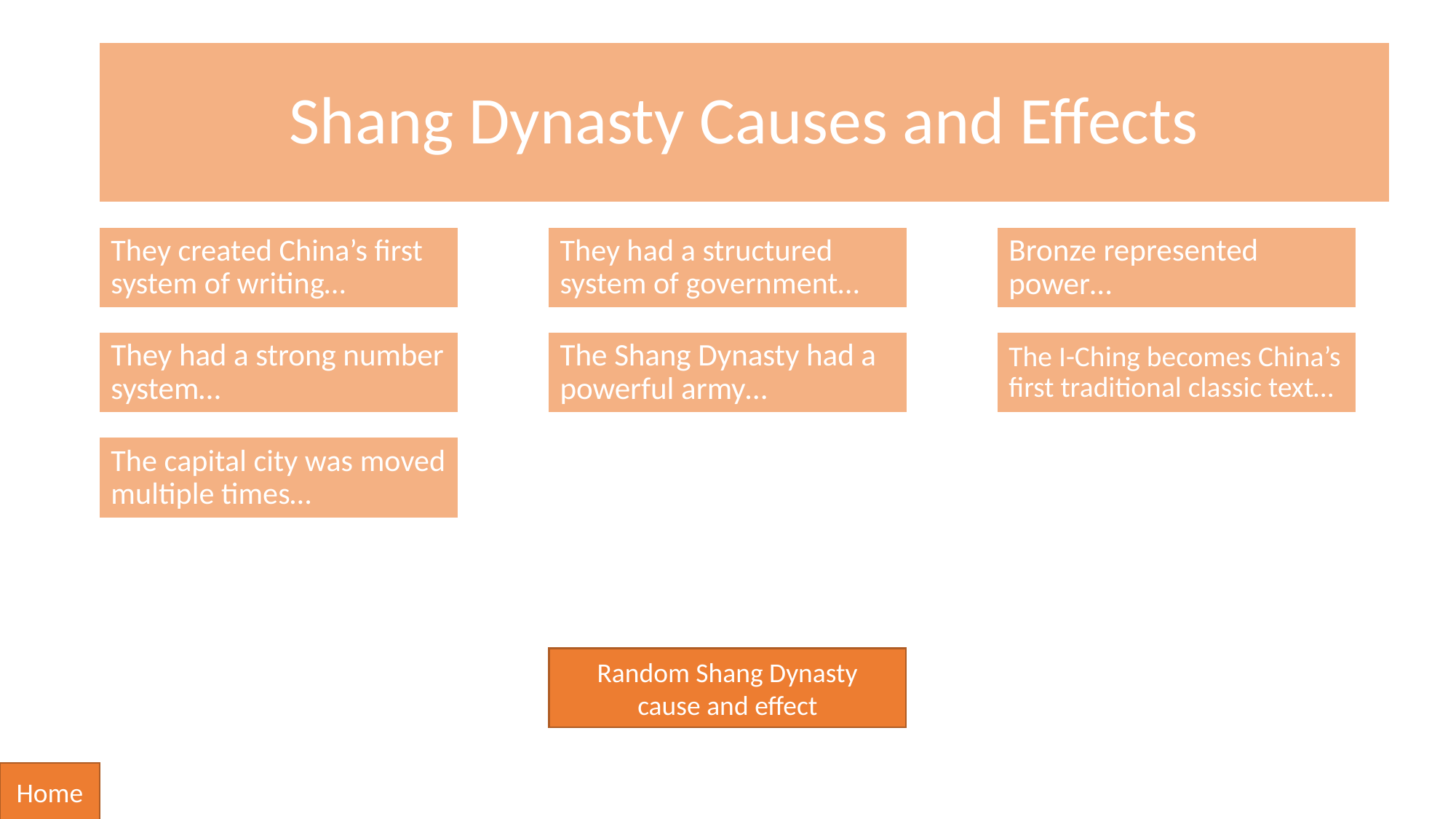

# Shang Dynasty Causes and Effects
They created China’s first system of writing…
They had a structured system of government…
Bronze represented power…
They had a strong number system…
The Shang Dynasty had a powerful army…
The I-Ching becomes China’s first traditional classic text…
The capital city was moved multiple times…
Random Shang Dynasty
cause and effect
Home